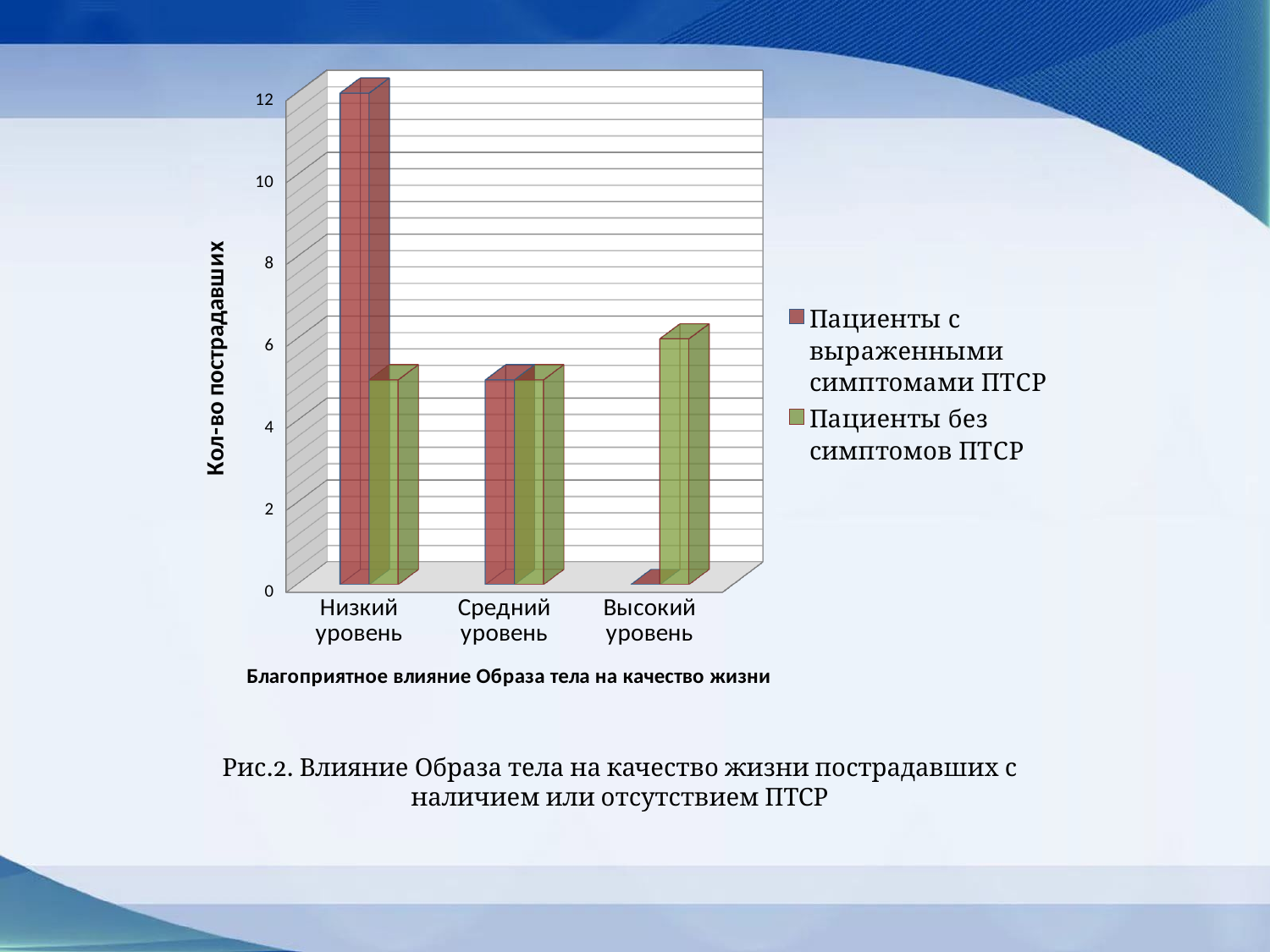

[unsupported chart]

Рис.2. Влияние Образа тела на качество жизни пострадавших с наличием или отсутствием ПТСР